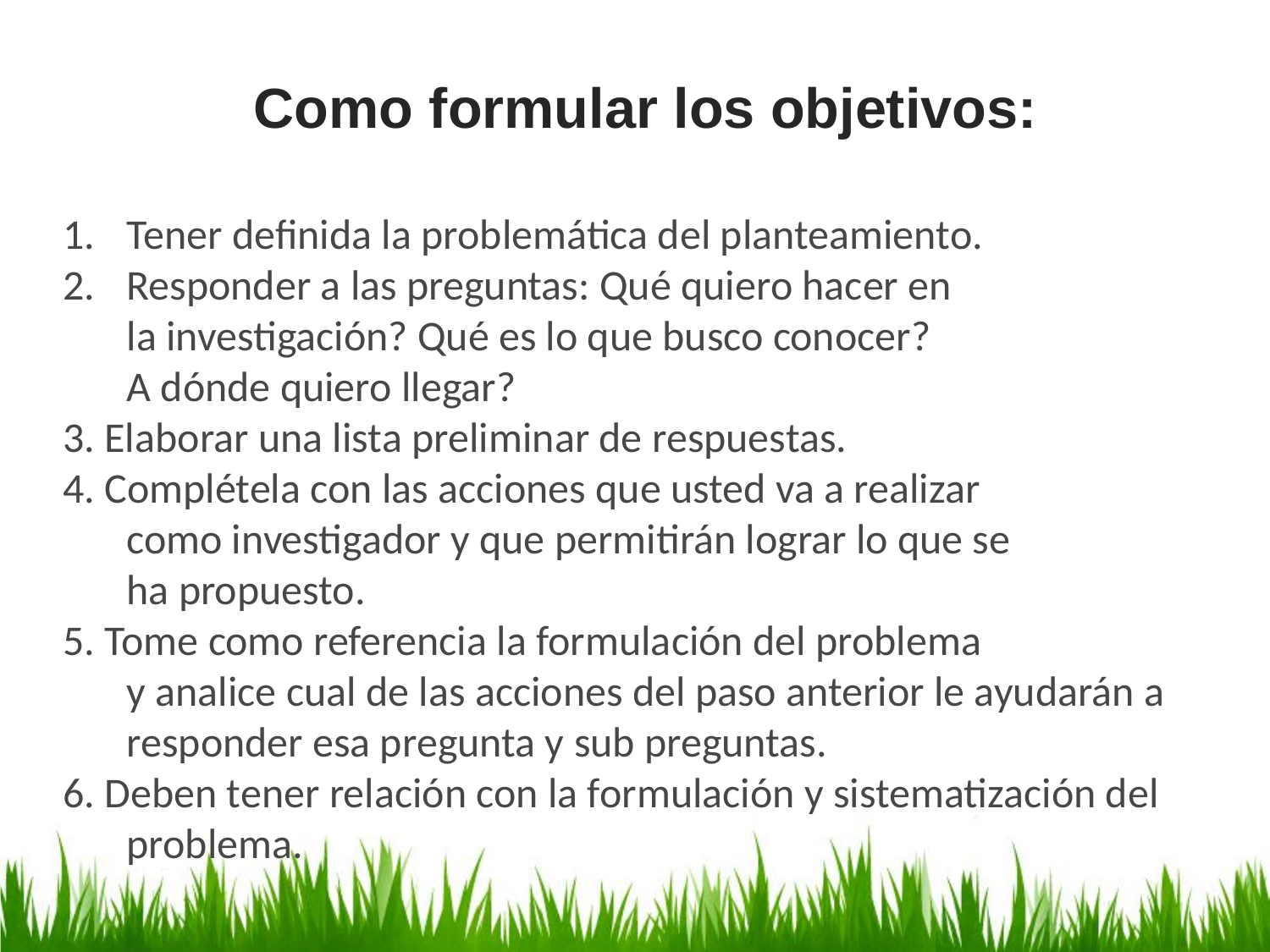

Como formular los objetivos:

Tener definida la problemática del planteamiento.
Responder a las preguntas: Qué quiero hacer en
	la investigación? Qué es lo que busco conocer?
	A dónde quiero llegar?
3. Elaborar una lista preliminar de respuestas.
4. Complétela con las acciones que usted va a realizar
	como investigador y que permitirán lograr lo que se
	ha propuesto.
5. Tome como referencia la formulación del problema
	y analice cual de las acciones del paso anterior le ayudarán a responder esa pregunta y sub preguntas.
6. Deben tener relación con la formulación y sistematización del problema.